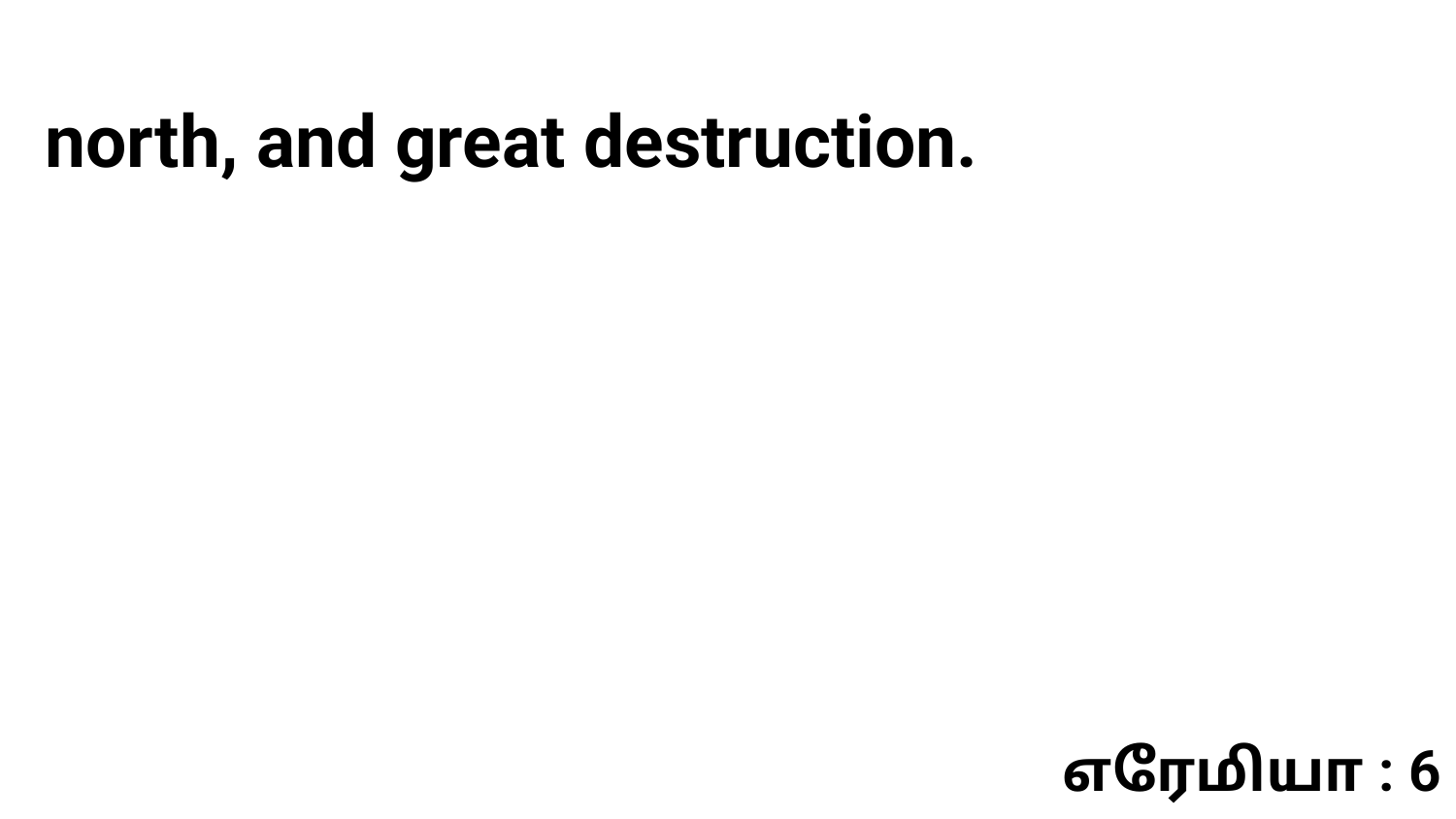

north, and great destruction.
எரேமியா : 6